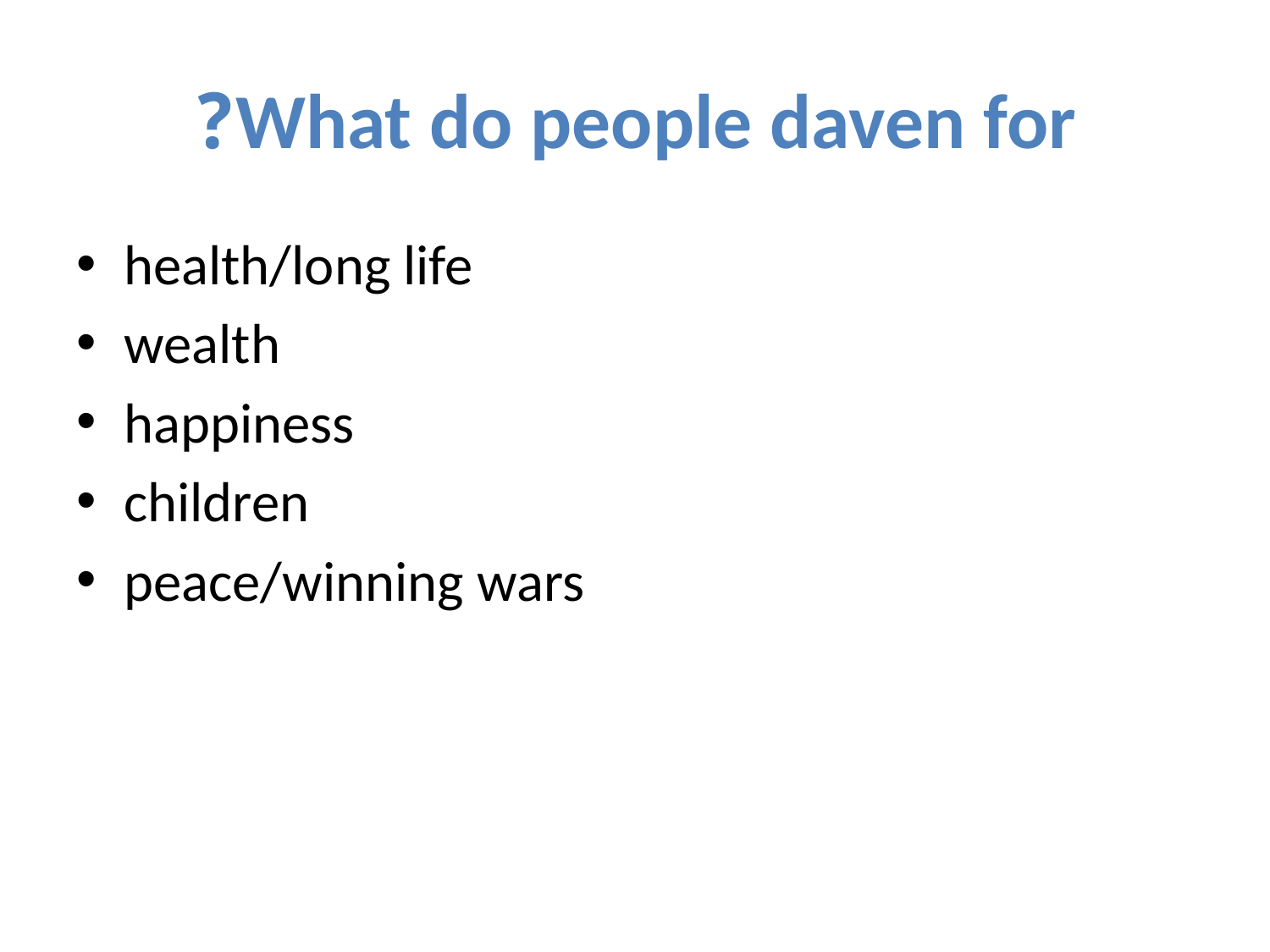

# What do people daven for?
health/long life
wealth
happiness
children
peace/winning wars